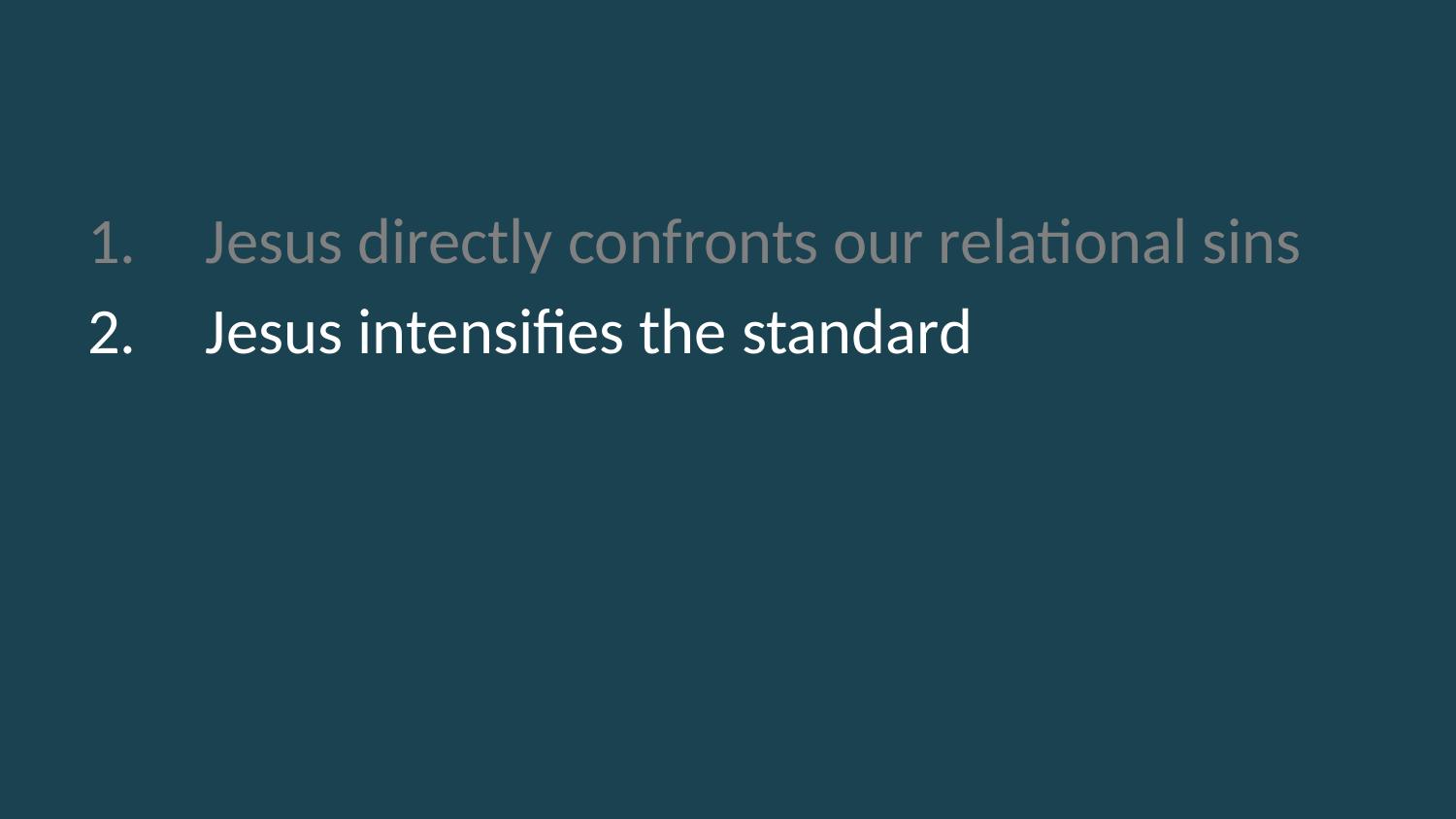

#
Jesus directly confronts our relational sins
Jesus intensifies the standard